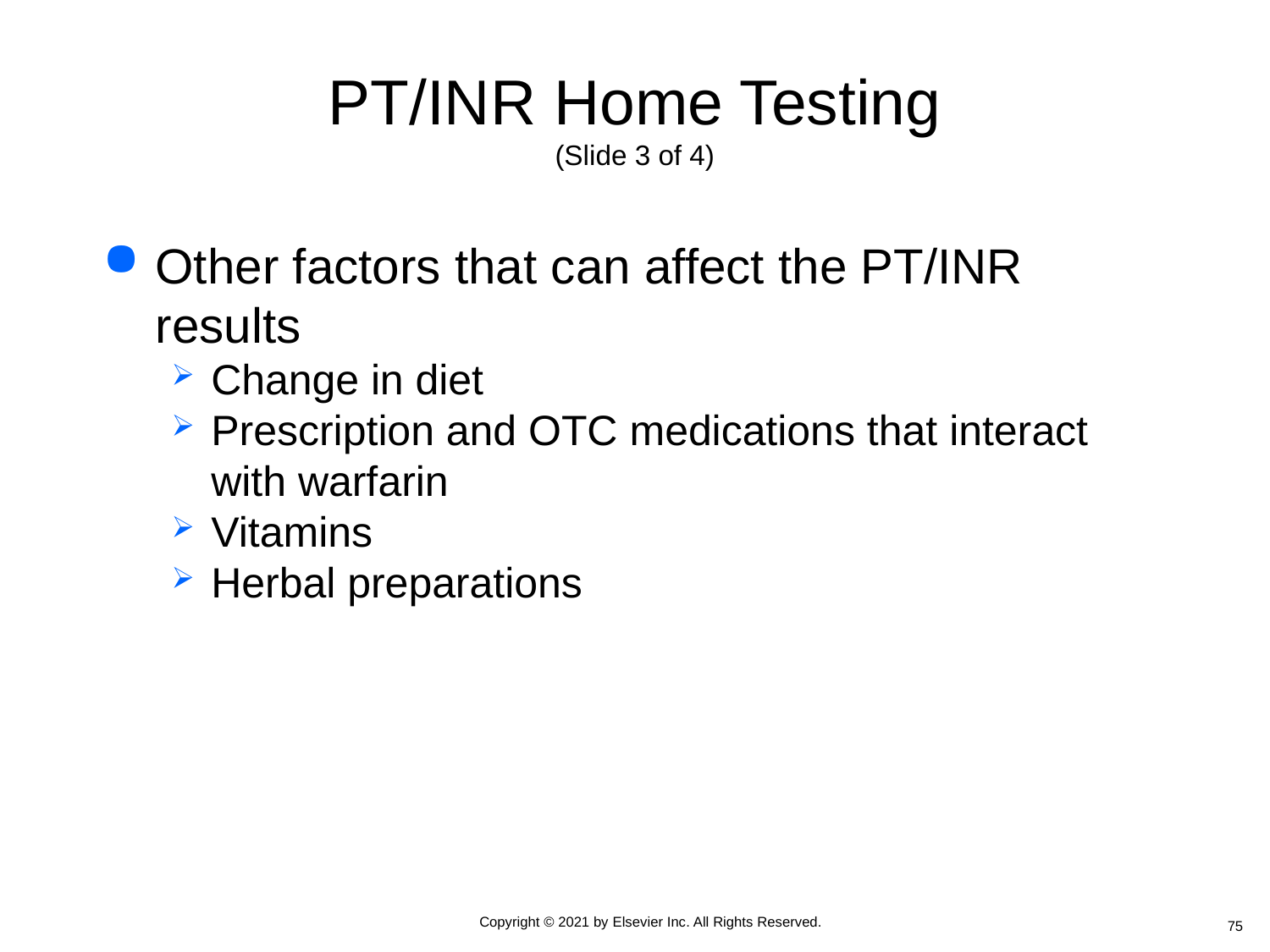

# PT/INR Home Testing (Slide 3 of 4)
Other factors that can affect the PT/INR results
Change in diet
Prescription and OTC medications that interact with warfarin
Vitamins
Herbal preparations
75